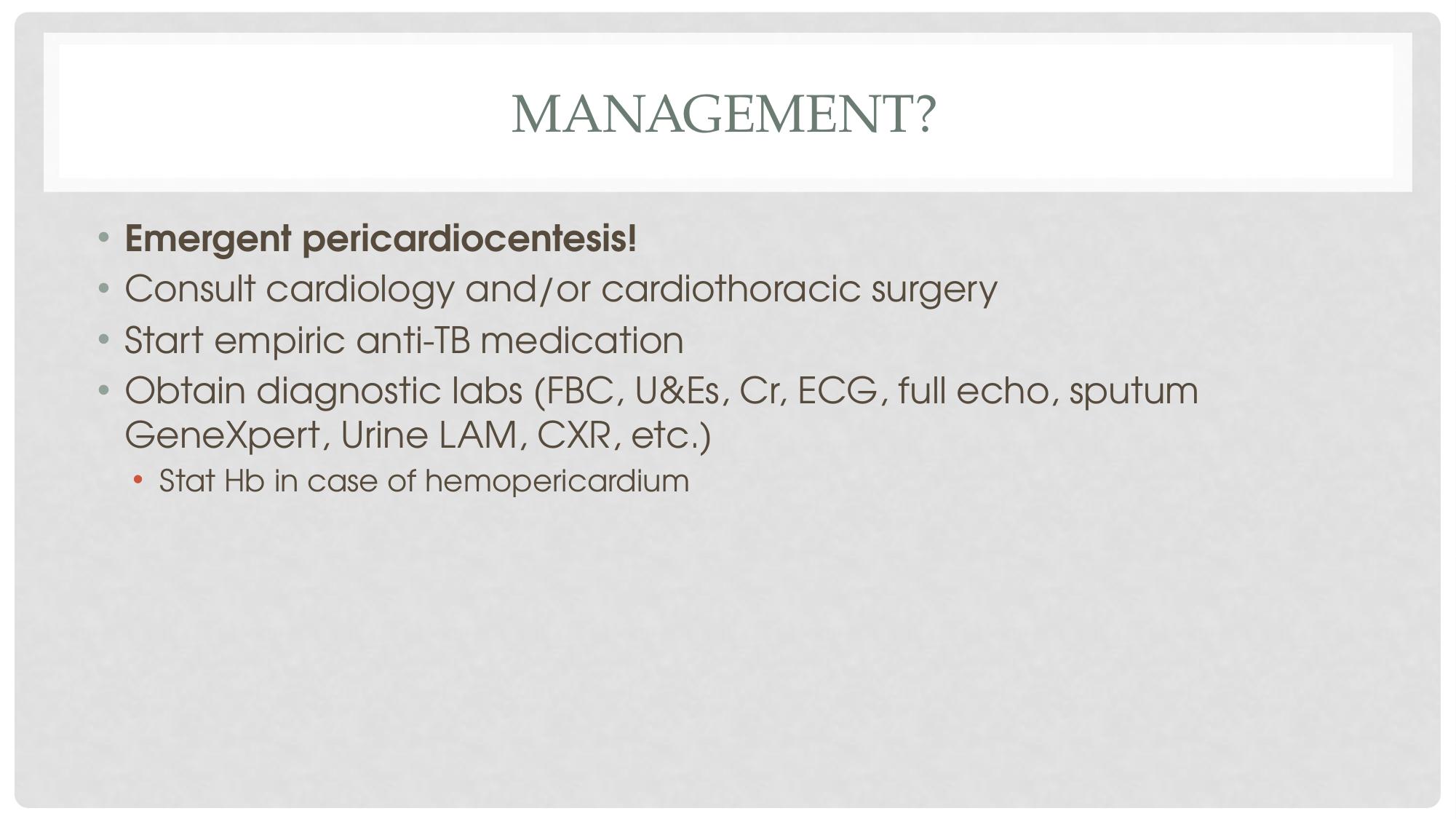

# Management?
Emergent pericardiocentesis!
Consult cardiology and/or cardiothoracic surgery
Start empiric anti-TB medication
Obtain diagnostic labs (FBC, U&Es, Cr, ECG, full echo, sputum GeneXpert, Urine LAM, CXR, etc.)
Stat Hb in case of hemopericardium